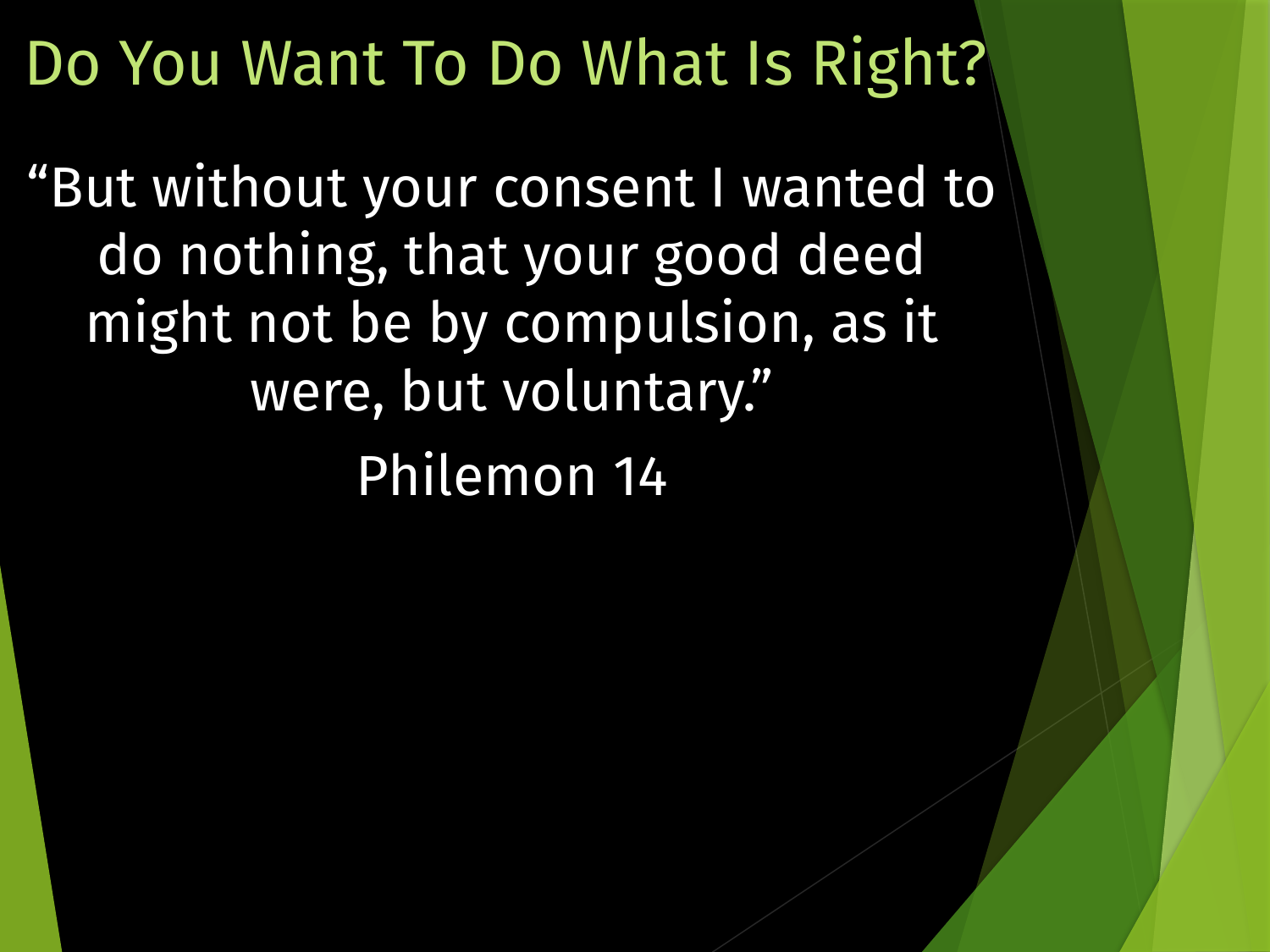

# Do You Want To Do What Is Right?
“But without your consent I wanted to do nothing, that your good deed might not be by compulsion, as it were, but voluntary.”
Philemon 14